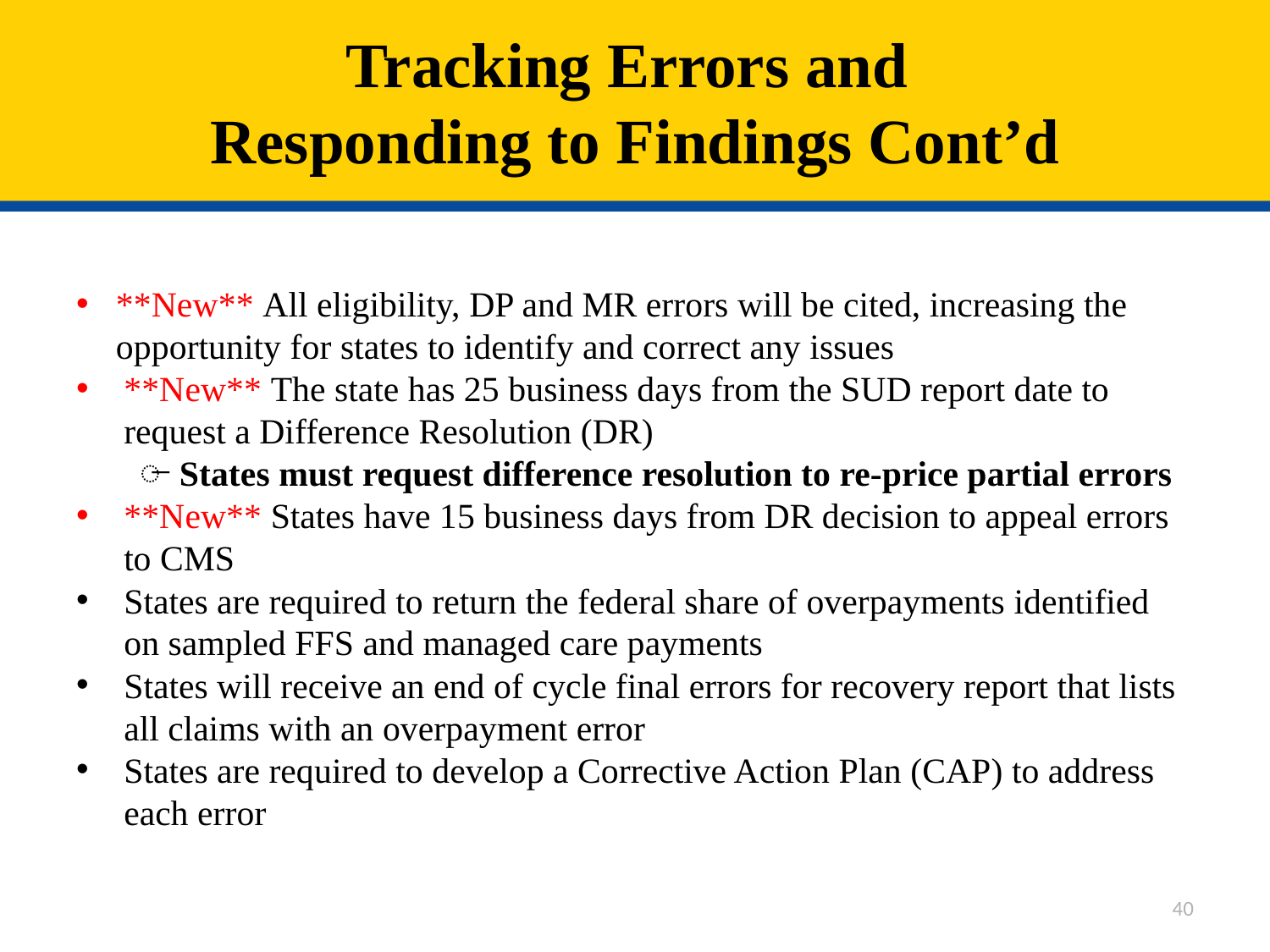

# Tracking Errors and Responding to Findings Cont’d

**New** All eligibility, DP and MR errors will be cited, increasing the opportunity for states to identify and correct any issues
**New** The state has 25 business days from the SUD report date to request a Difference Resolution (DR)
States must request difference resolution to re-price partial errors
**New** States have 15 business days from DR decision to appeal errors to CMS
States are required to return the federal share of overpayments identified on sampled FFS and managed care payments
States will receive an end of cycle final errors for recovery report that lists all claims with an overpayment error
States are required to develop a Corrective Action Plan (CAP) to address each error

40